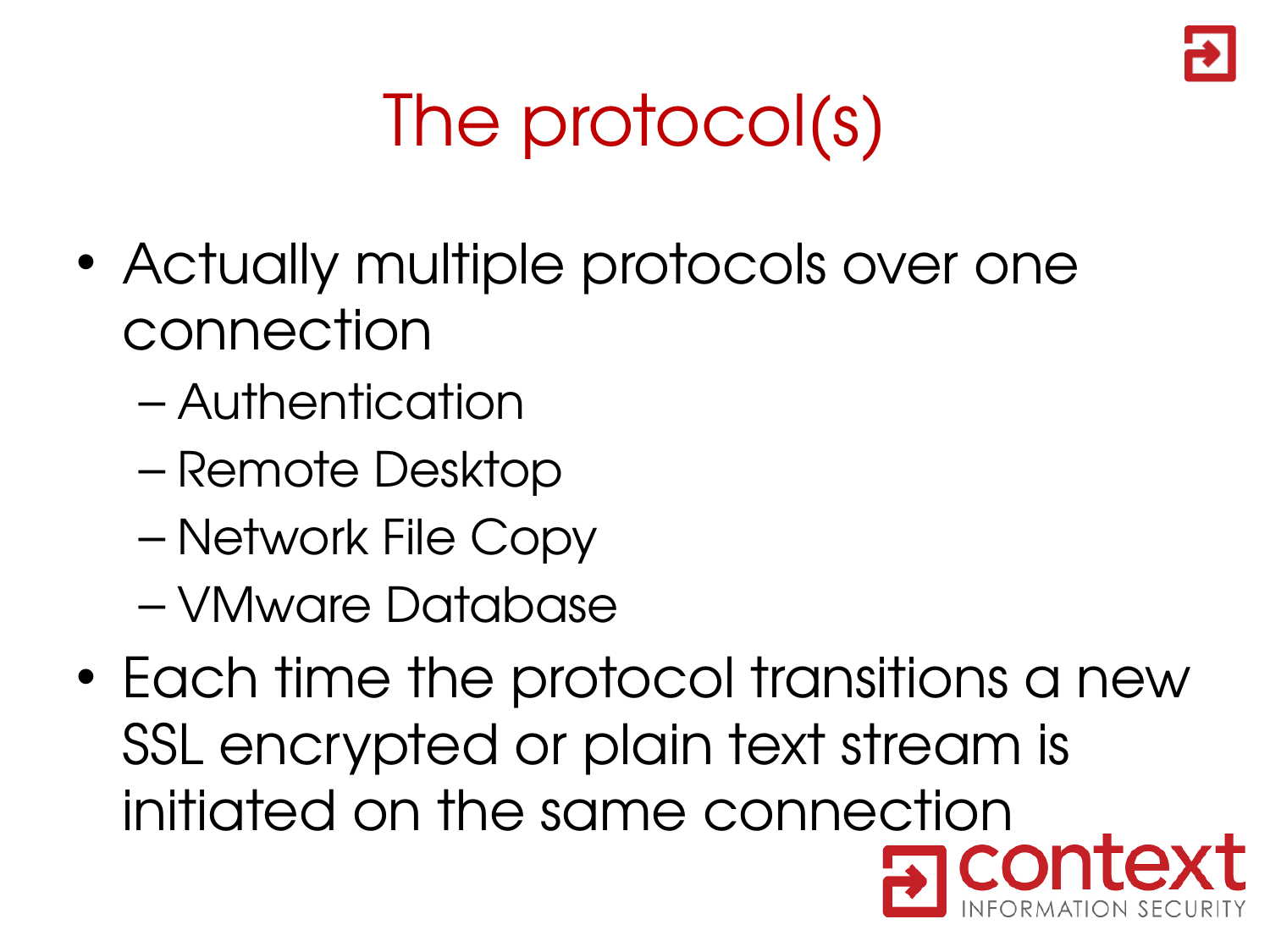

# The protocol(s)
Actually multiple protocols over one connection
Authentication
Remote Desktop
Network File Copy
VMware Database
Each time the protocol transitions a new SSL encrypted or plain text stream is initiated on the same connection